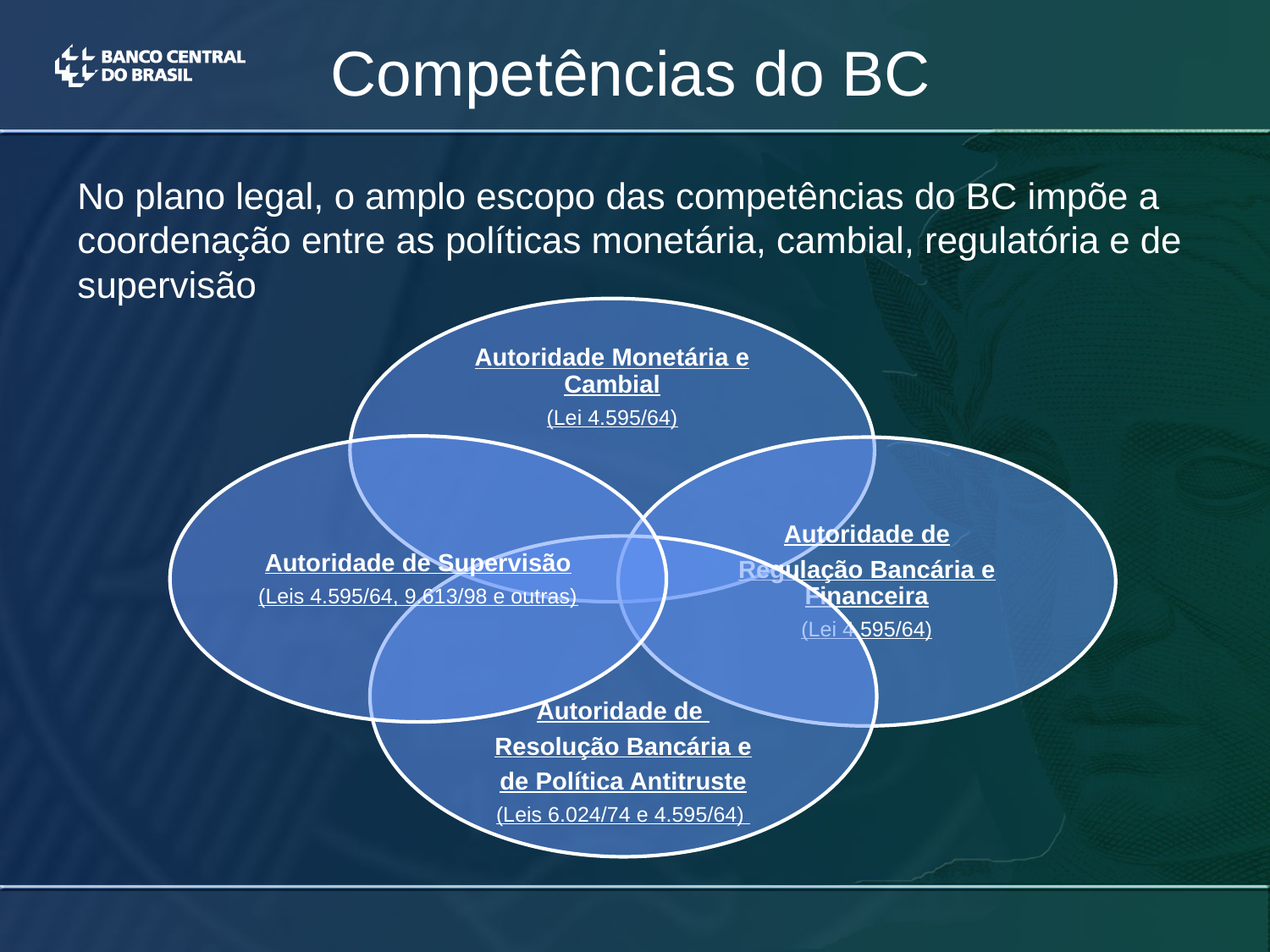

Competências do BC
No plano legal, o amplo escopo das competências do BC impõe a coordenação entre as políticas monetária, cambial, regulatória e de supervisão
Autoridade Monetária e Cambial
(Lei 4.595/64)
Autoridade de
Regulação Bancária e Financeira
(Lei 4.595/64)
Autoridade de
Resolução Bancária e
de Política Antitruste
(Leis 6.024/74 e 4.595/64)
Autoridade de Supervisão
(Leis 4.595/64, 9.613/98 e outras)